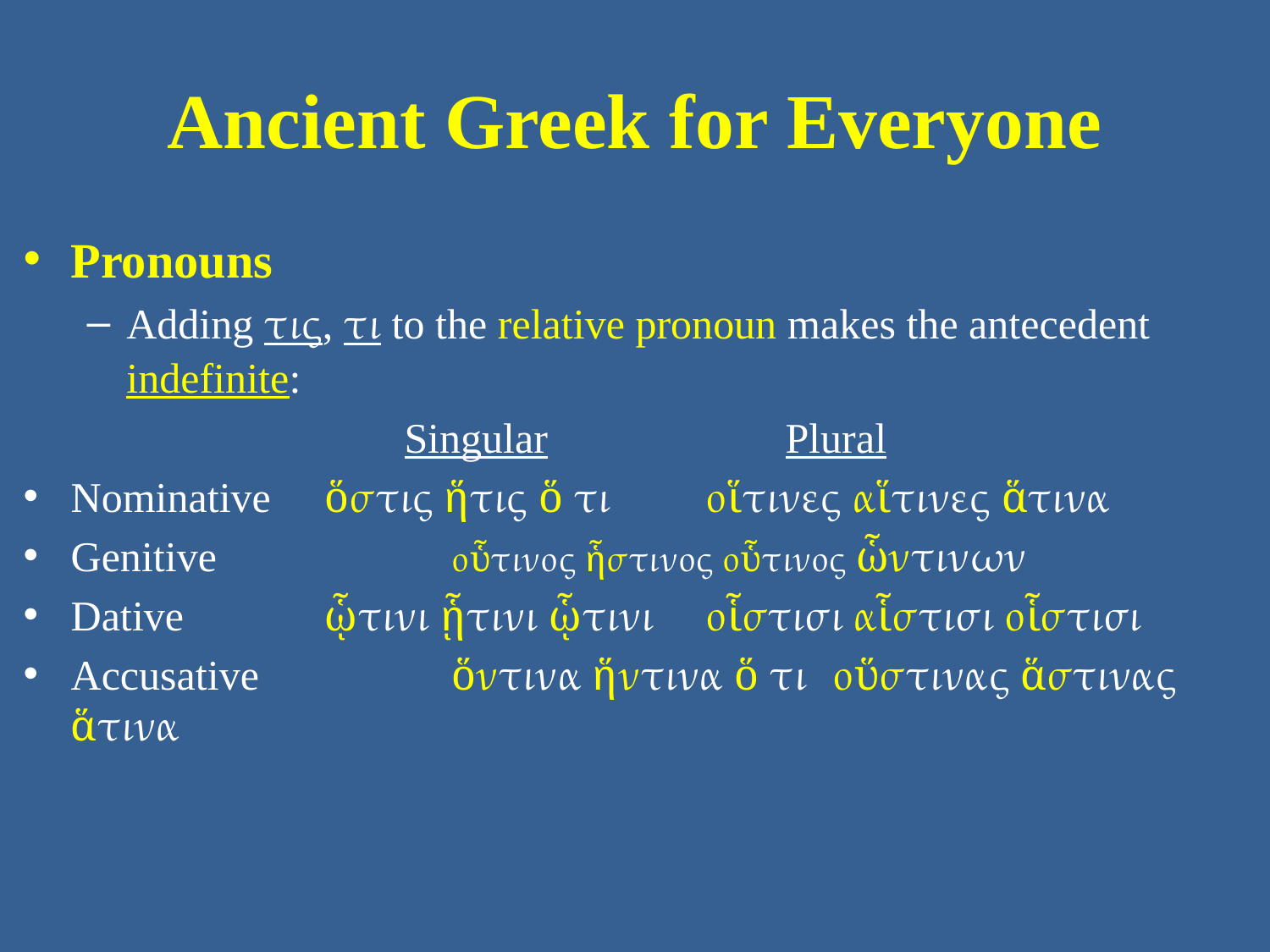

# Ancient Greek for Everyone
Pronouns
Adding τις, τι to the relative pronoun makes the antecedent indefinite:
			Singular 		Plural
Nominative 	ὅστις ἥτις ὅ τι 	οἵτινες αἵτινες ἅτινα
Genitive		οὗτινος ἧστινος οὗτινος ὧντινων
Dative 		ᾧτινι ᾗτινι ᾧτινι	οἷστισι αἷστισι οἷστισι
Accusative 		ὅντινα ἥντινα ὅ τι 	οὕστινας ἅστινας ἅτινα